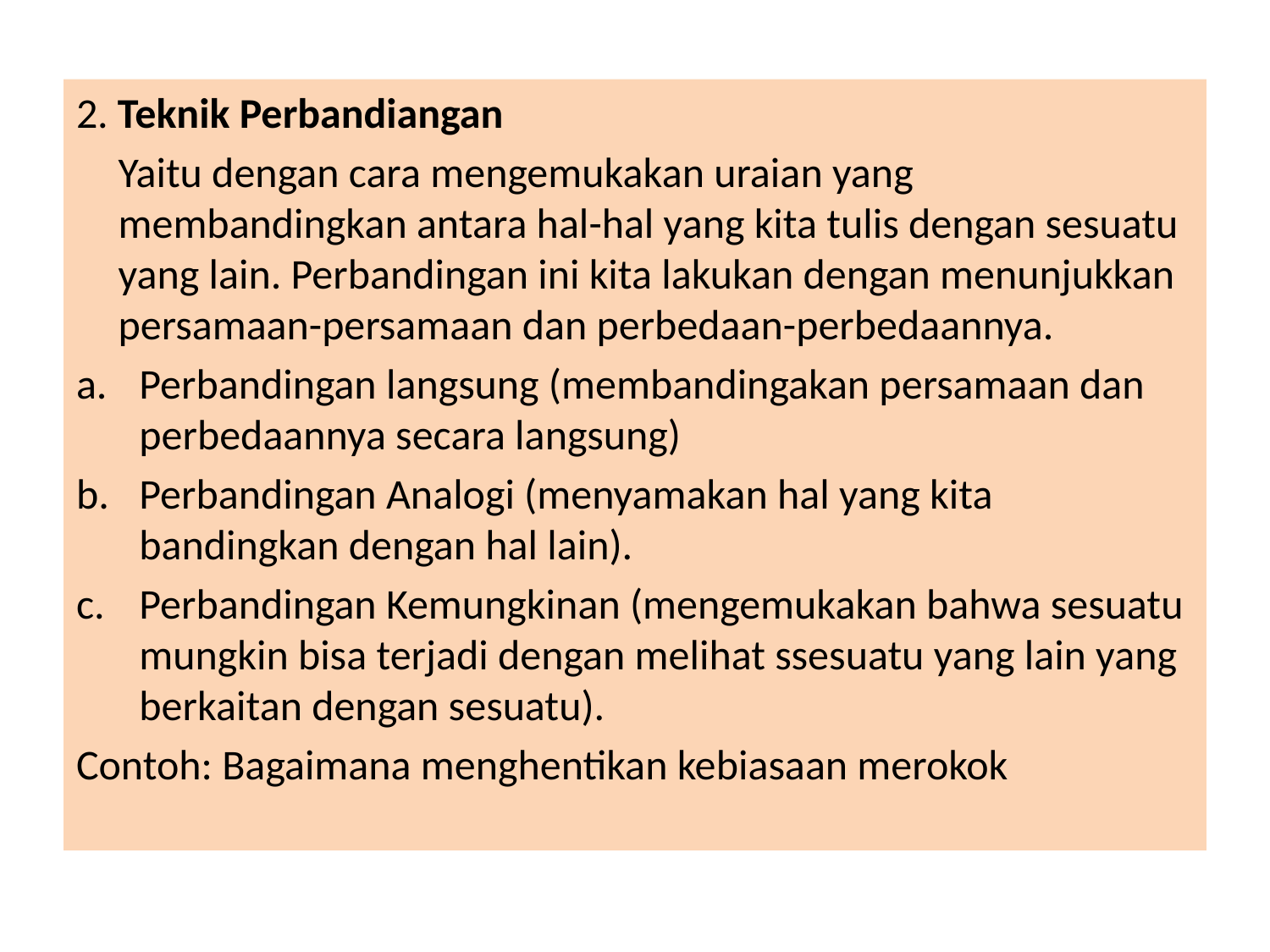

2. Teknik Perbandiangan
	Yaitu dengan cara mengemukakan uraian yang membandingkan antara hal-hal yang kita tulis dengan sesuatu yang lain. Perbandingan ini kita lakukan dengan menunjukkan persamaan-persamaan dan perbedaan-perbedaannya.
Perbandingan langsung (membandingakan persamaan dan perbedaannya secara langsung)
Perbandingan Analogi (menyamakan hal yang kita bandingkan dengan hal lain).
Perbandingan Kemungkinan (mengemukakan bahwa sesuatu mungkin bisa terjadi dengan melihat ssesuatu yang lain yang berkaitan dengan sesuatu).
Contoh: Bagaimana menghentikan kebiasaan merokok